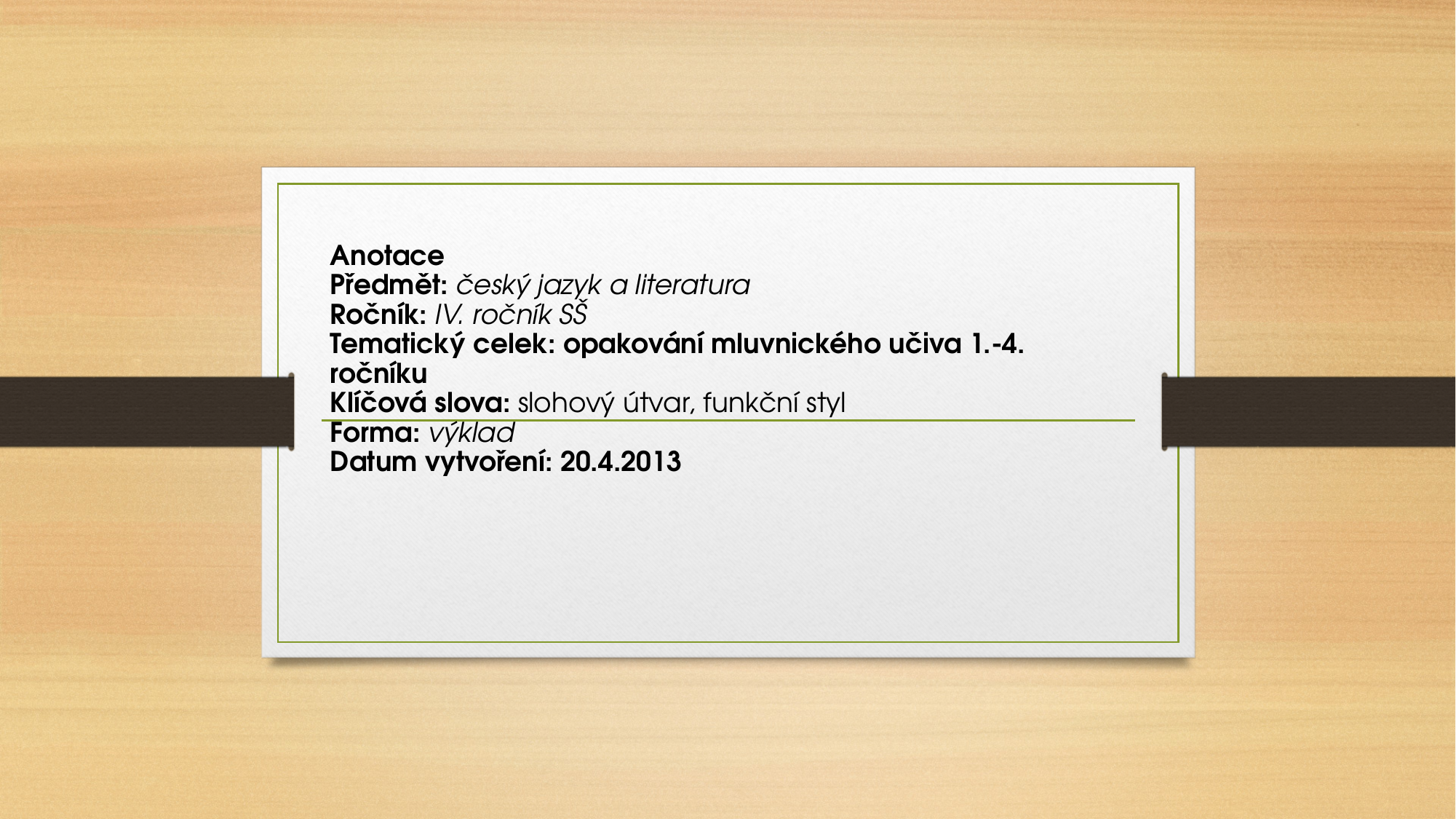

# Anotace Předmět: český jazyk a literatura Ročník: IV. ročník SŠ Tematický celek: opakování mluvnického učiva 1.-4. ročníku Klíčová slova: slohový útvar, funkční styl Forma: výklad Datum vytvoření: 20.4.2013